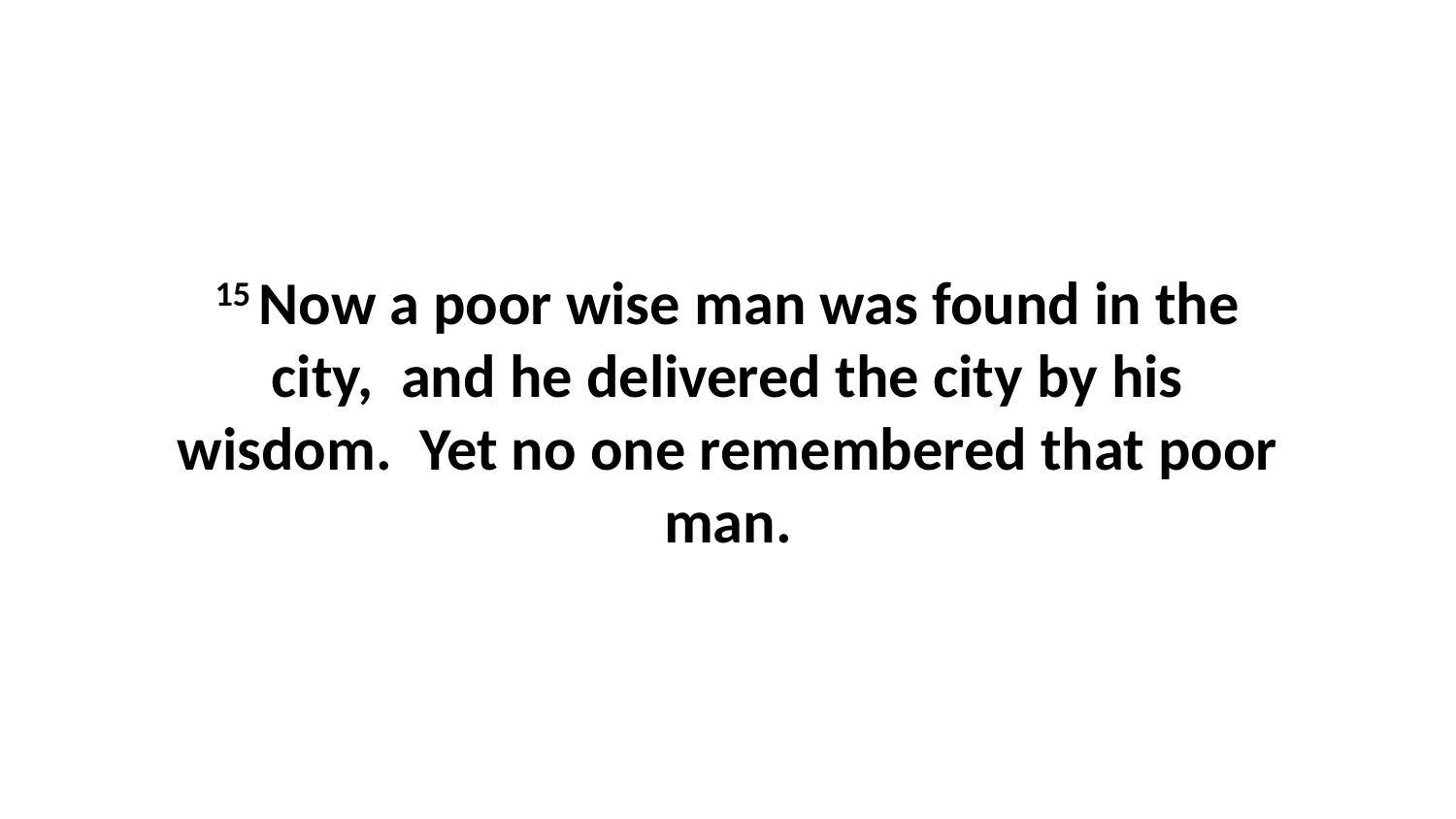

15 Now a poor wise man was found in the city,  and he delivered the city by his wisdom.  Yet no one remembered that poor man.